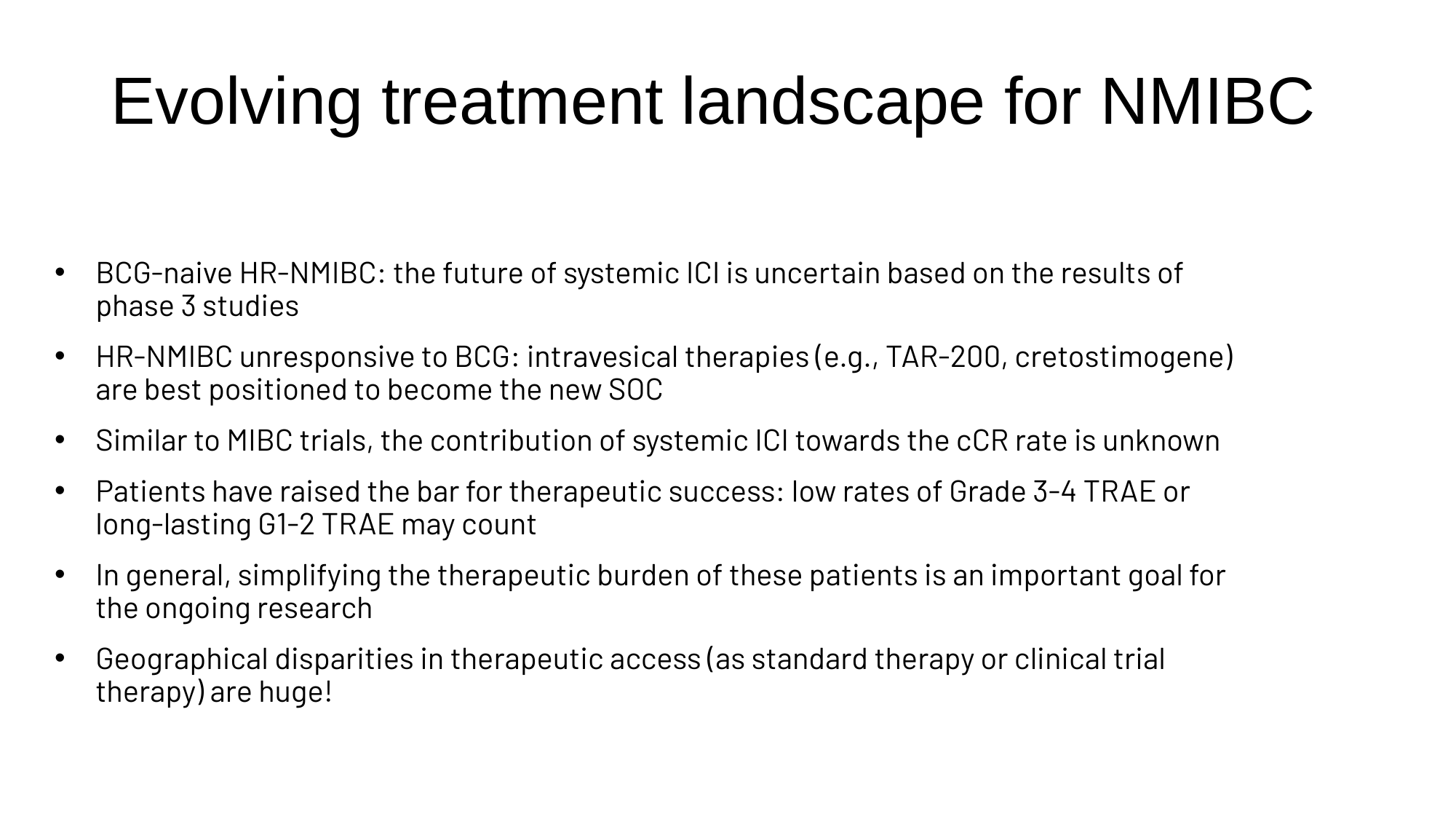

# Evolving treatment landscape for NMIBC
BCG-naive HR-NMIBC: the future of systemic ICI is uncertain based on the results of phase 3 studies
HR-NMIBC unresponsive to BCG: intravesical therapies (e.g., TAR-200, cretostimogene) are best positioned to become the new SOC
Similar to MIBC trials, the contribution of systemic ICI towards the cCR rate is unknown
Patients have raised the bar for therapeutic success: low rates of Grade 3-4 TRAE or long-lasting G1-2 TRAE may count
In general, simplifying the therapeutic burden of these patients is an important goal for the ongoing research
Geographical disparities in therapeutic access (as standard therapy or clinical trial therapy) are huge!